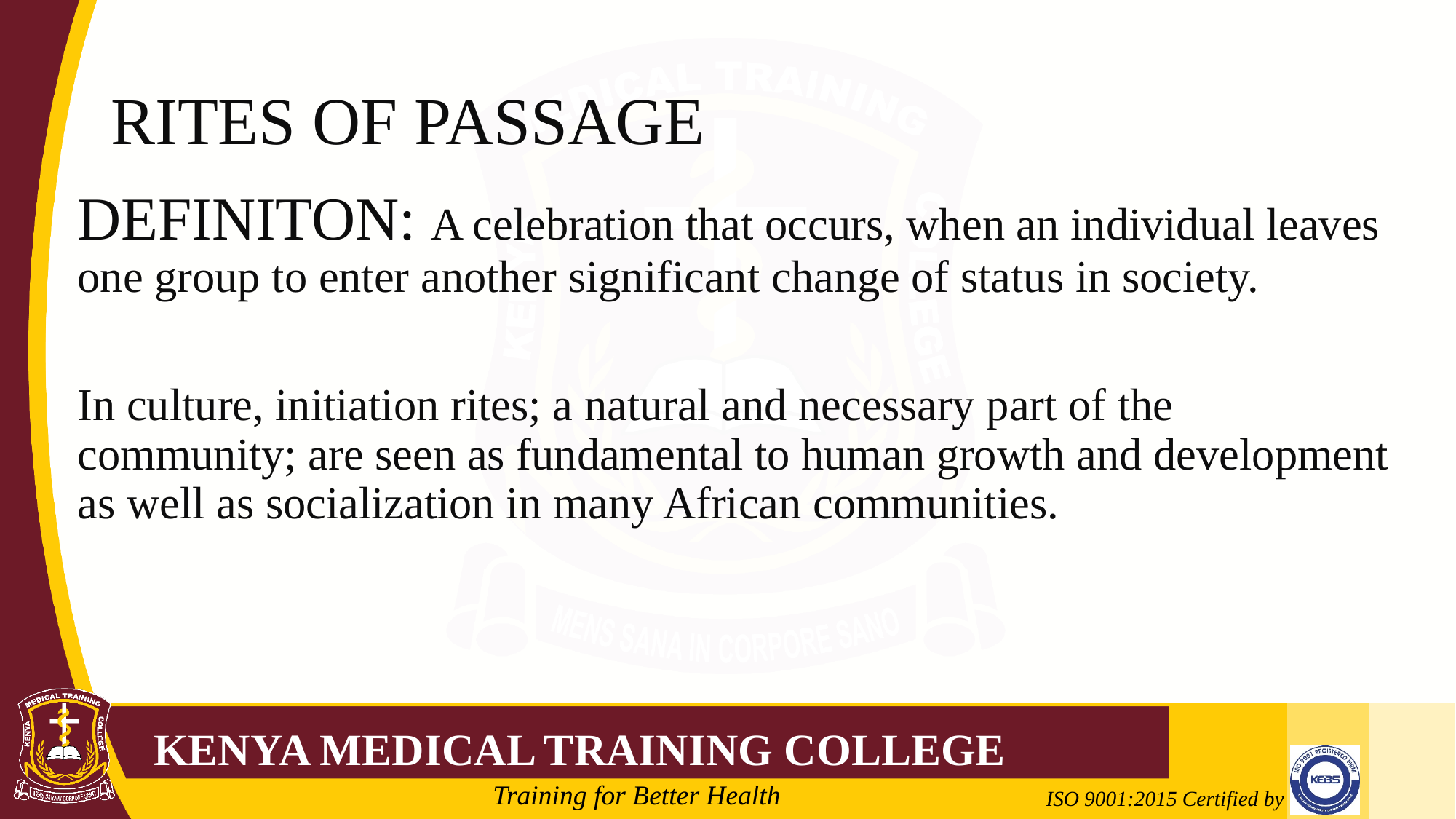

# RITES OF PASSAGE
DEFINITON: A celebration that occurs, when an individual leaves one group to enter another significant change of status in society.

In culture, initiation rites; a natural and necessary part of the community; are seen as fundamental to human growth and development as well as socialization in many African communities.